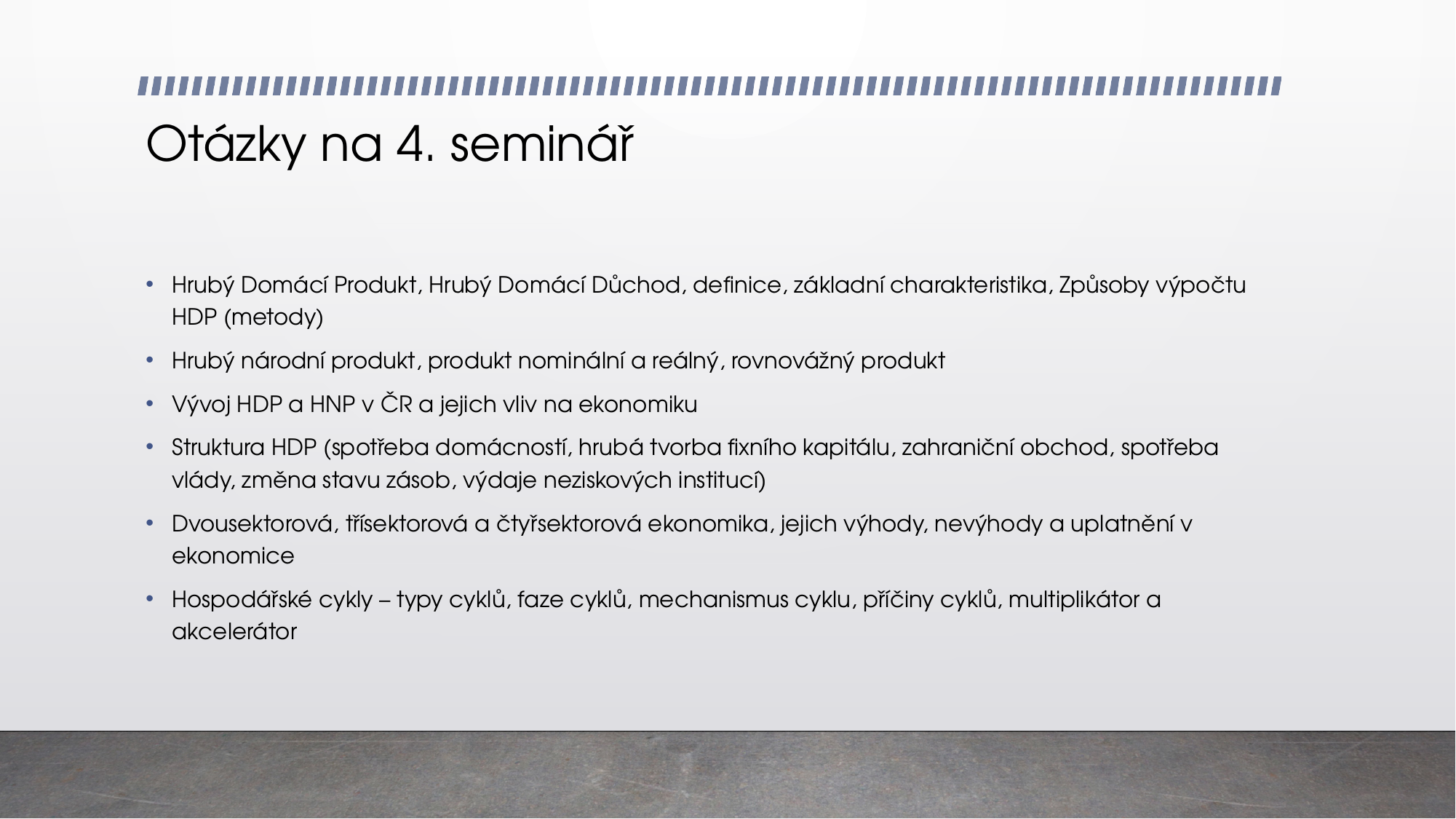

# Otázky na 4. seminář
Hrubý Domácí Produkt, Hrubý Domácí Důchod, definice, základní charakteristika, Způsoby výpočtu HDP (metody)
Hrubý národní produkt, produkt nominální a reálný, rovnovážný produkt
Vývoj HDP a HNP v ČR a jejich vliv na ekonomiku
Struktura HDP (spotřeba domácností, hrubá tvorba fixního kapitálu, zahraniční obchod, spotřeba vlády, změna stavu zásob, výdaje neziskových institucí)
Dvousektorová, třísektorová a čtyřsektorová ekonomika, jejich výhody, nevýhody a uplatnění v ekonomice
Hospodářské cykly – typy cyklů, faze cyklů, mechanismus cyklu, příčiny cyklů, multiplikátor a akcelerátor